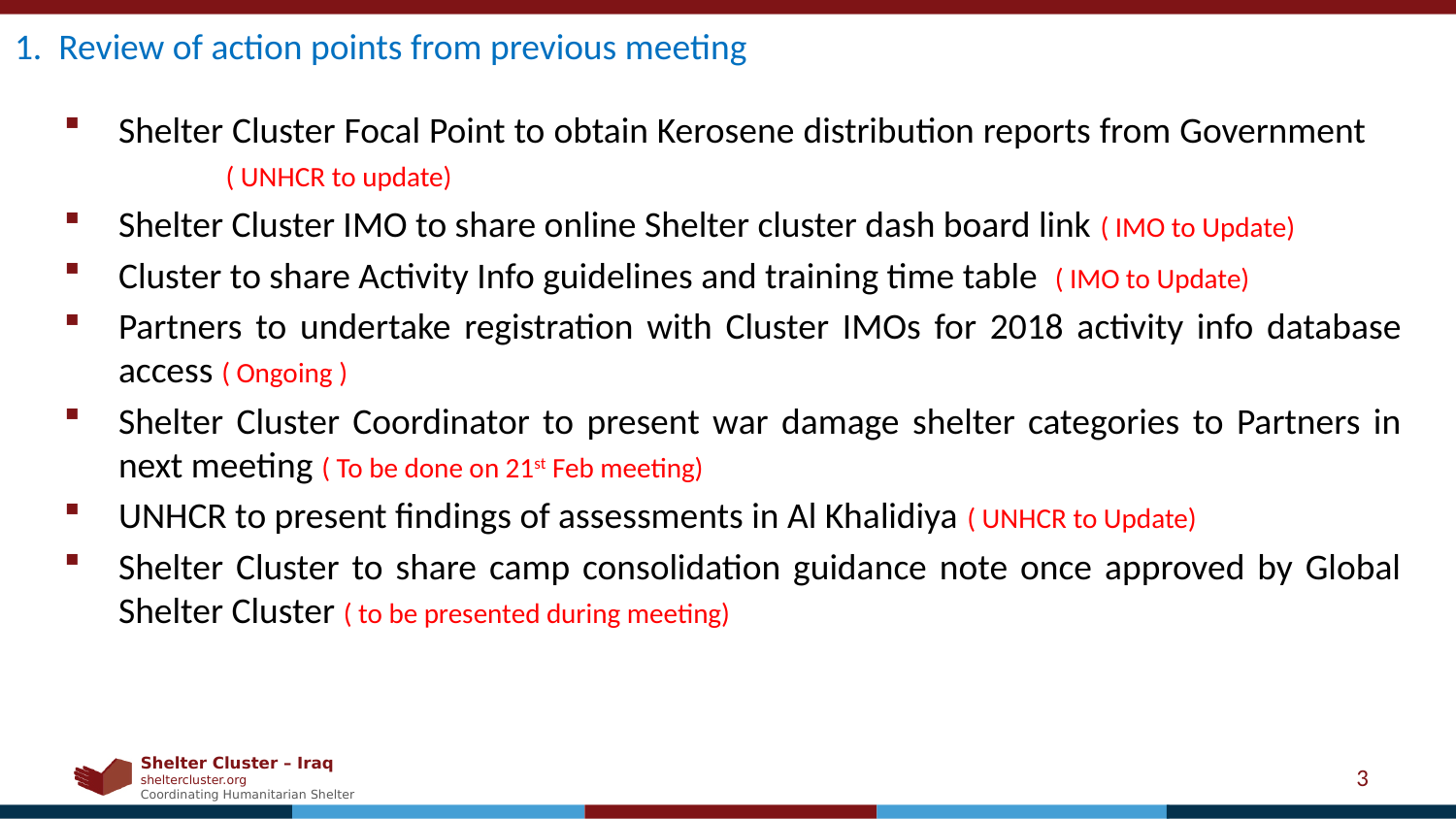

1.  Review of action points from previous meeting
Shelter Cluster Focal Point to obtain Kerosene distribution reports from Government                  ( UNHCR to update)
Shelter Cluster IMO to share online Shelter cluster dash board link ( IMO to Update)
Cluster to share Activity Info guidelines and training time table  ( IMO to Update)
Partners to undertake registration with Cluster IMOs for 2018 activity info database access ( Ongoing )
Shelter Cluster Coordinator to present war damage shelter categories to Partners in next meeting ( To be done on 21st Feb meeting)
UNHCR to present findings of assessments in Al Khalidiya ( UNHCR to Update)
Shelter Cluster to share camp consolidation guidance note once approved by Global Shelter Cluster ( to be presented during meeting)

3